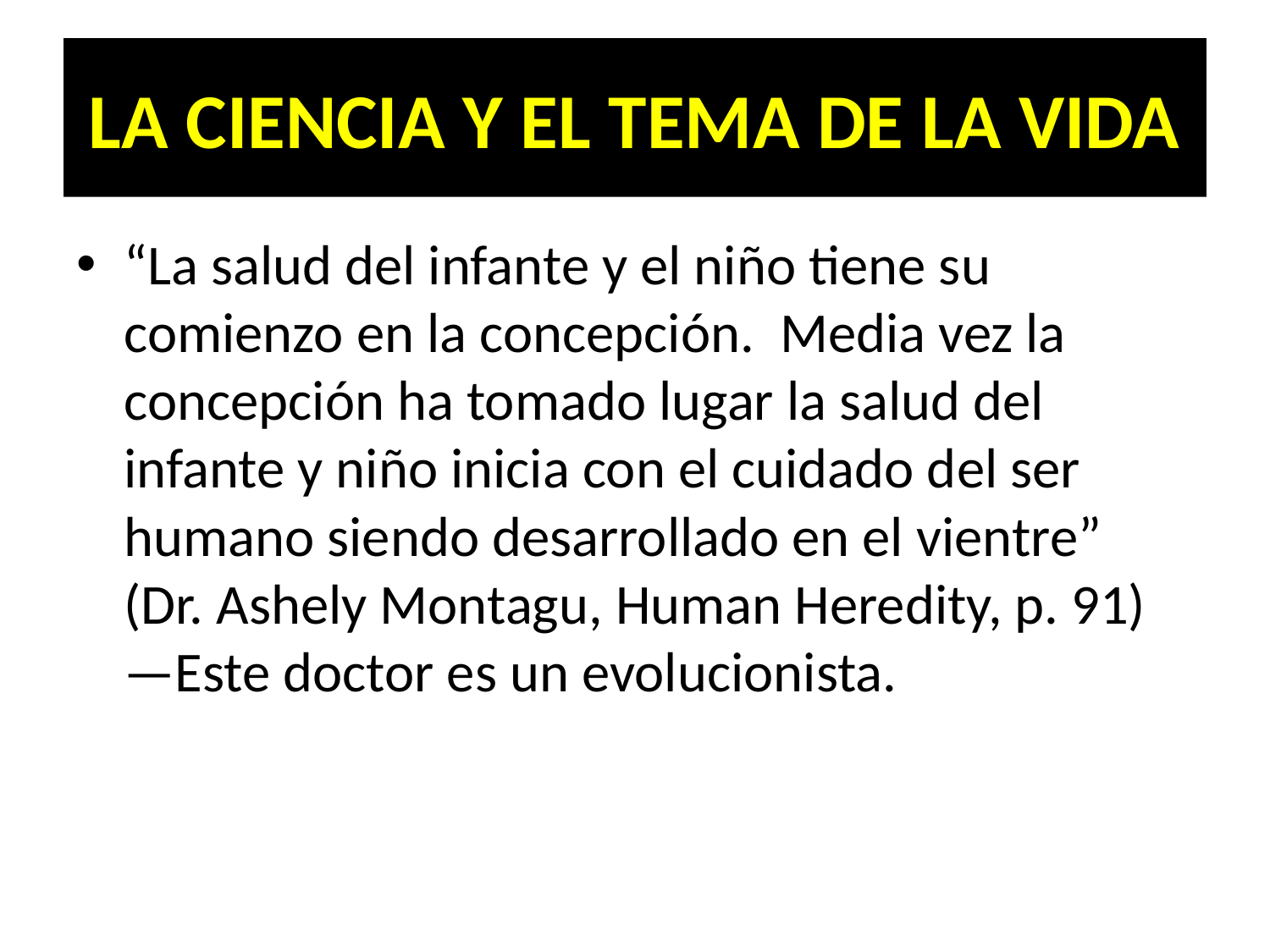

# LA CIENCIA Y EL TEMA DE LA VIDA
“La salud del infante y el niño tiene su comienzo en la concepción.  Media vez la concepción ha tomado lugar la salud del infante y niño inicia con el cuidado del ser humano siendo desarrollado en el vientre” (Dr. Ashely Montagu, Human Heredity, p. 91)—Este doctor es un evolucionista.